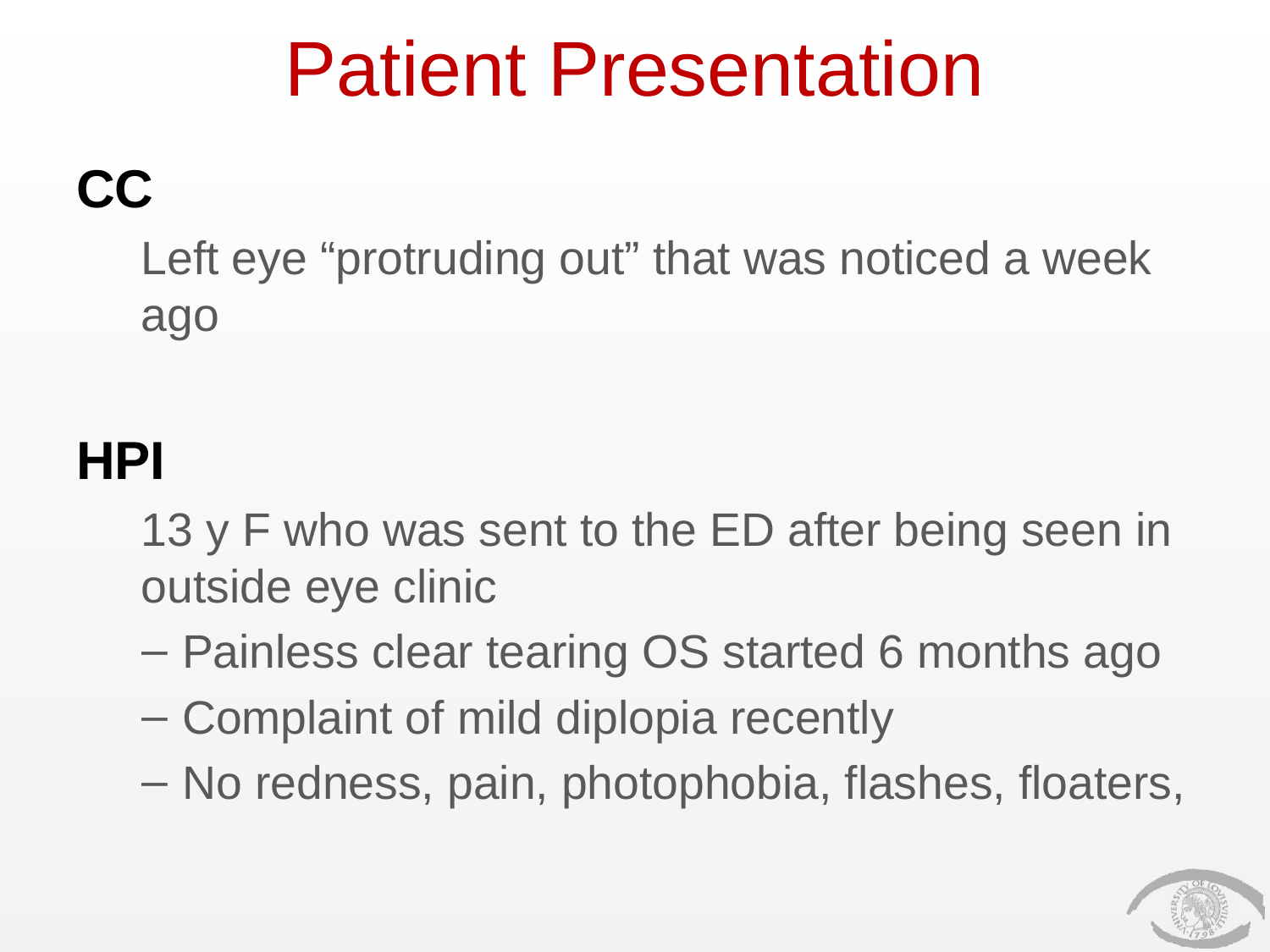

# Patient Presentation
CC
Left eye “protruding out” that was noticed a week ago

HPI
13 y F who was sent to the ED after being seen in outside eye clinic
Painless clear tearing OS started 6 months ago
Complaint of mild diplopia recently
No redness, pain, photophobia, flashes, floaters,